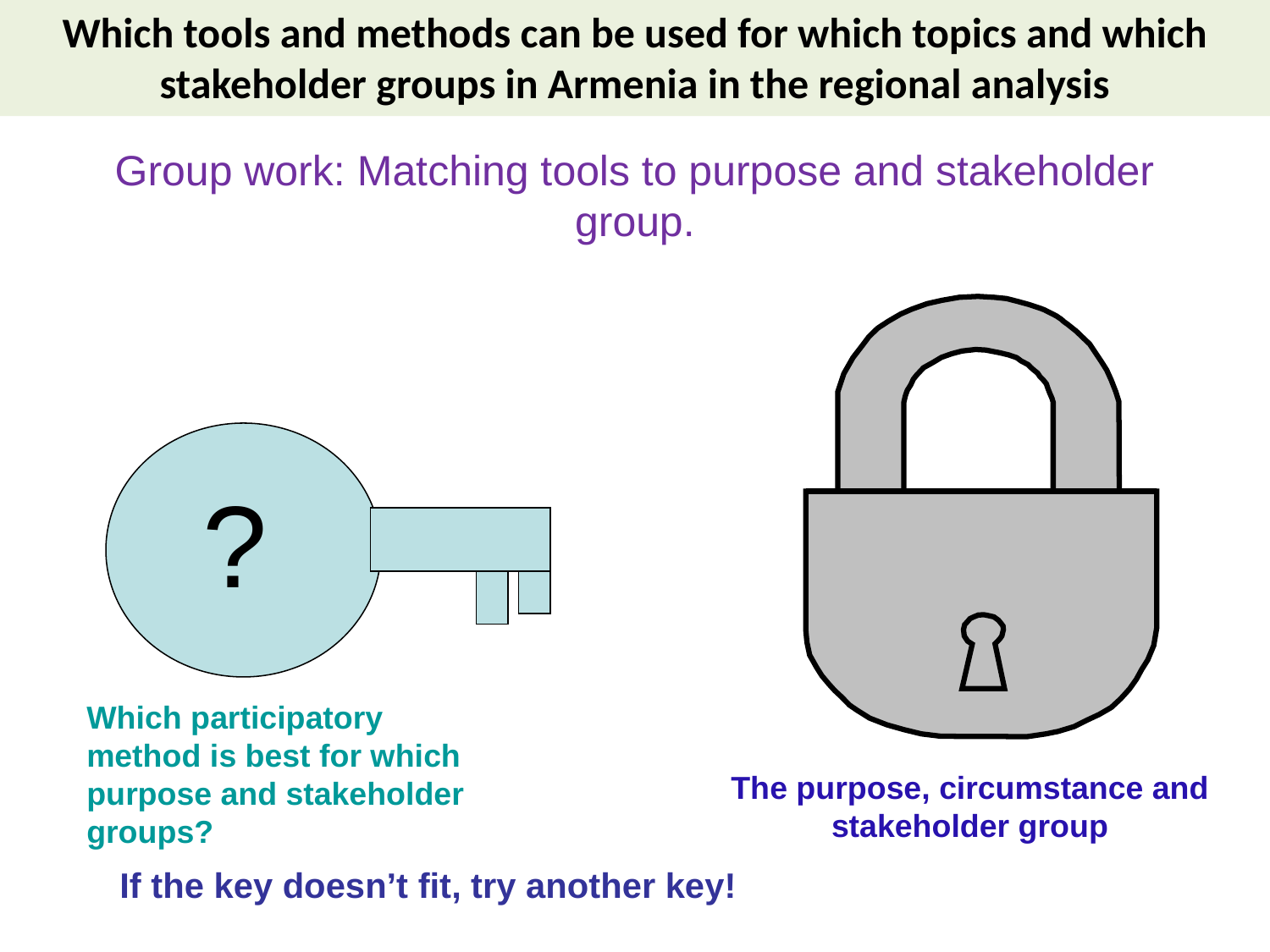

Which tools and methods can be used for which topics and which stakeholder groups in Armenia in the regional analysis
Group work: Matching tools to purpose and stakeholder group.

?

Which participatory method is best for which purpose and stakeholder groups?
The purpose, circumstance and stakeholder group
If the key doesn’t fit, try another key!